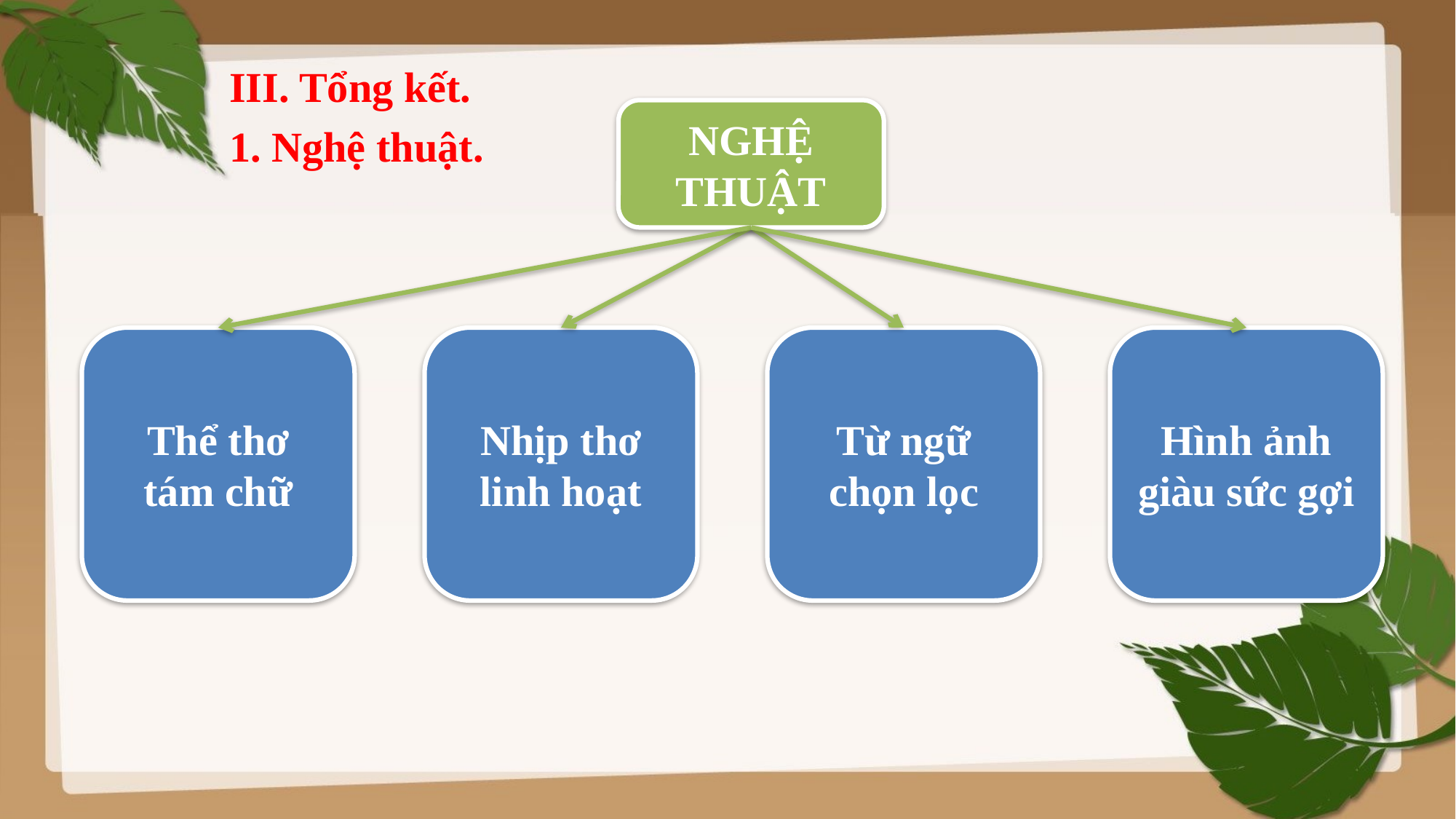

III. Tổng kết.
1. Nghệ thuật.
NGHỆ THUẬT
Thể thơ
tám chữ
Nhịp thơ linh hoạt
Từ ngữ chọn lọc
Hình ảnh giàu sức gợi